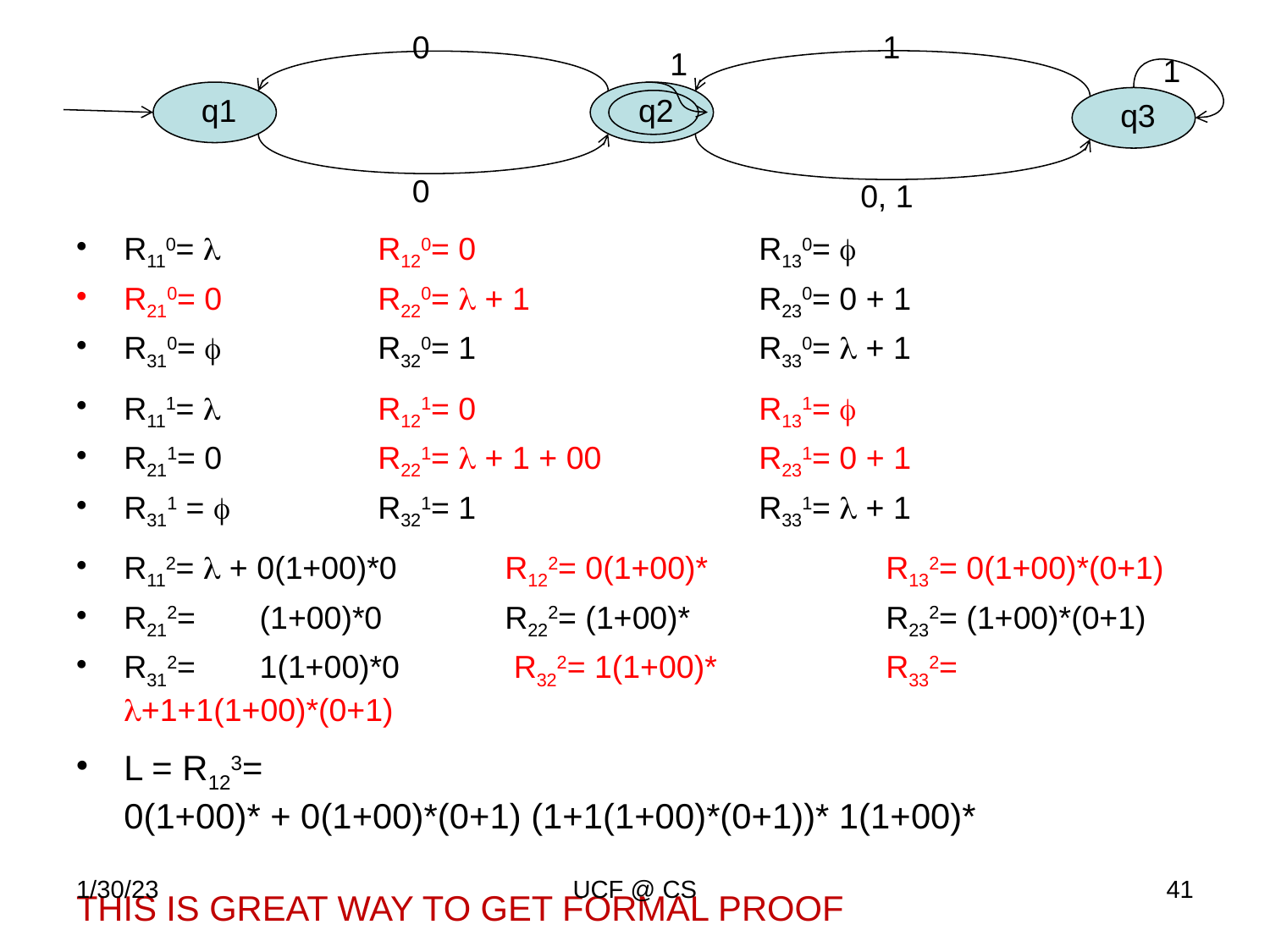

0
1
1
1

q1
q2

q3

0
0, 1
R110= λ		R120= 0		 	R130= φ
R210= 0		R220= λ + 1		R230= 0 + 1
R310= φ 		R320= 1			R330= λ + 1
R111= λ		R121= 0		 	R131= φ
R211= 0		R221= λ + 1 + 00		R231= 0 + 1
R311 = φ 		R321= 1			R331= λ + 1
R112= λ + 0(1+00)*0	R122= 0(1+00)*		R132= 0(1+00)*(0+1)
R212=	 (1+00)*0	R222= (1+00)*		R232= (1+00)*(0+1)
R312=	 1(1+00)*0	 R322= 1(1+00)*		R332= λ+1+1(1+00)*(0+1)
L = R123=
0(1+00)* + 0(1+00)*(0+1) (1+1(1+00)*(0+1))* 1(1+00)*
THIS IS GREAT WAY TO GET FORMAL PROOF
1/30/23
UCF @ CS
41